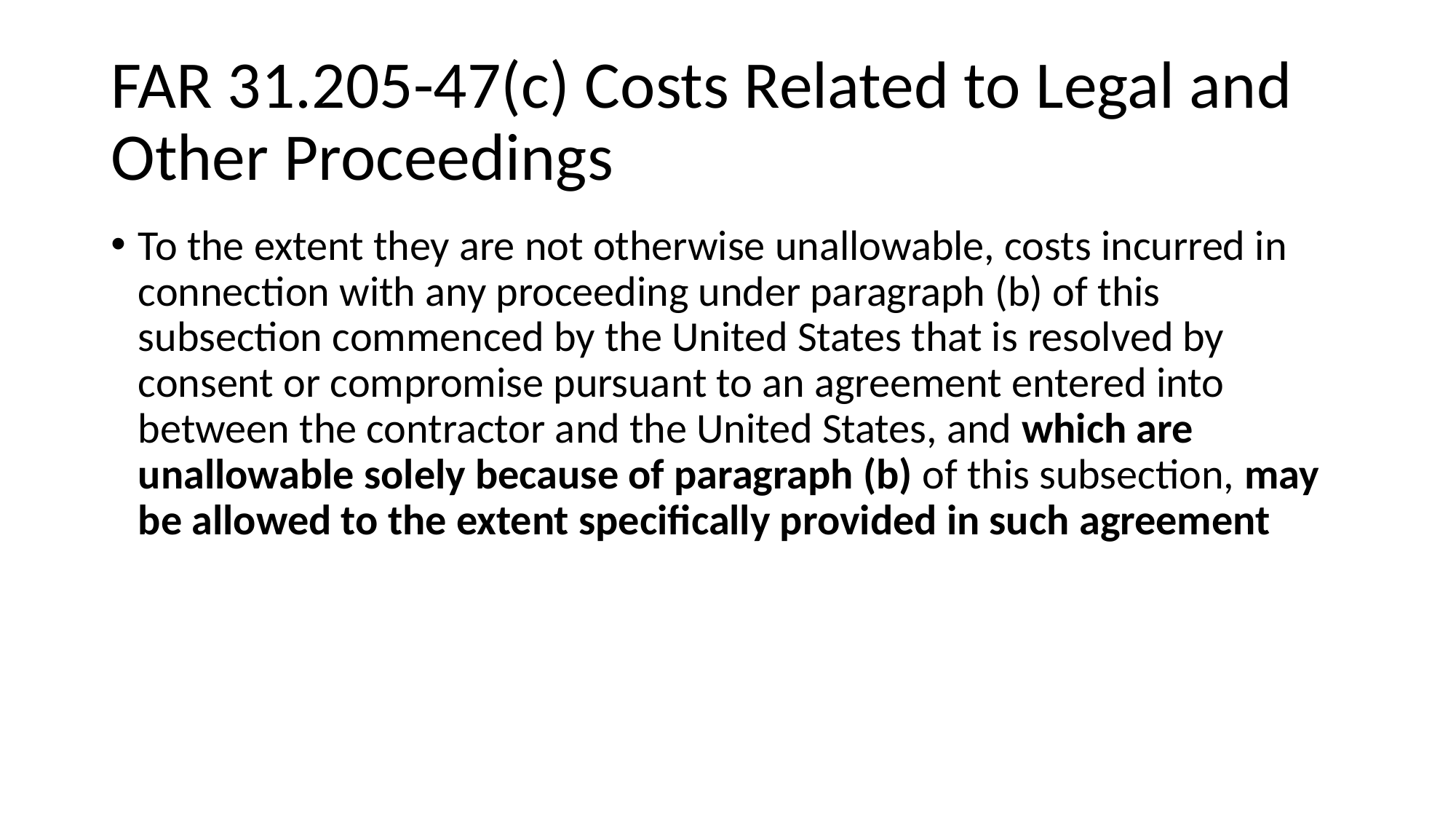

# FAR 31.205-47(c) Costs Related to Legal and Other Proceedings
To the extent they are not otherwise unallowable, costs incurred in connection with any proceeding under paragraph (b) of this subsection commenced by the United States that is resolved by consent or compromise pursuant to an agreement entered into  between the contractor and the United States, and which are unallowable solely because of paragraph (b) of this subsection, may be allowed to the extent specifically provided in such agreement